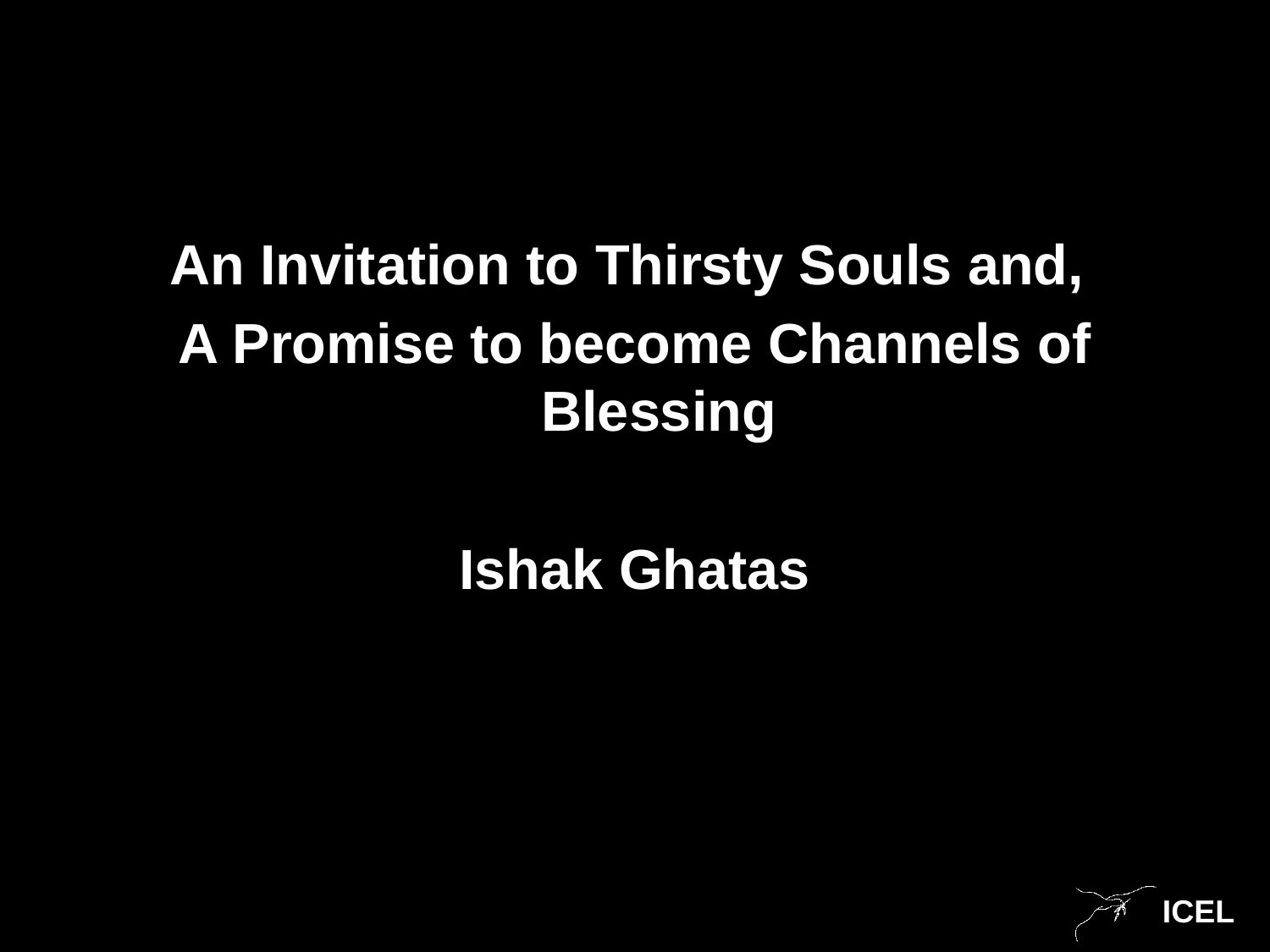

An Invitation to Thirsty Souls and,
A Promise to become Channels of Blessing

Ishak Ghatas